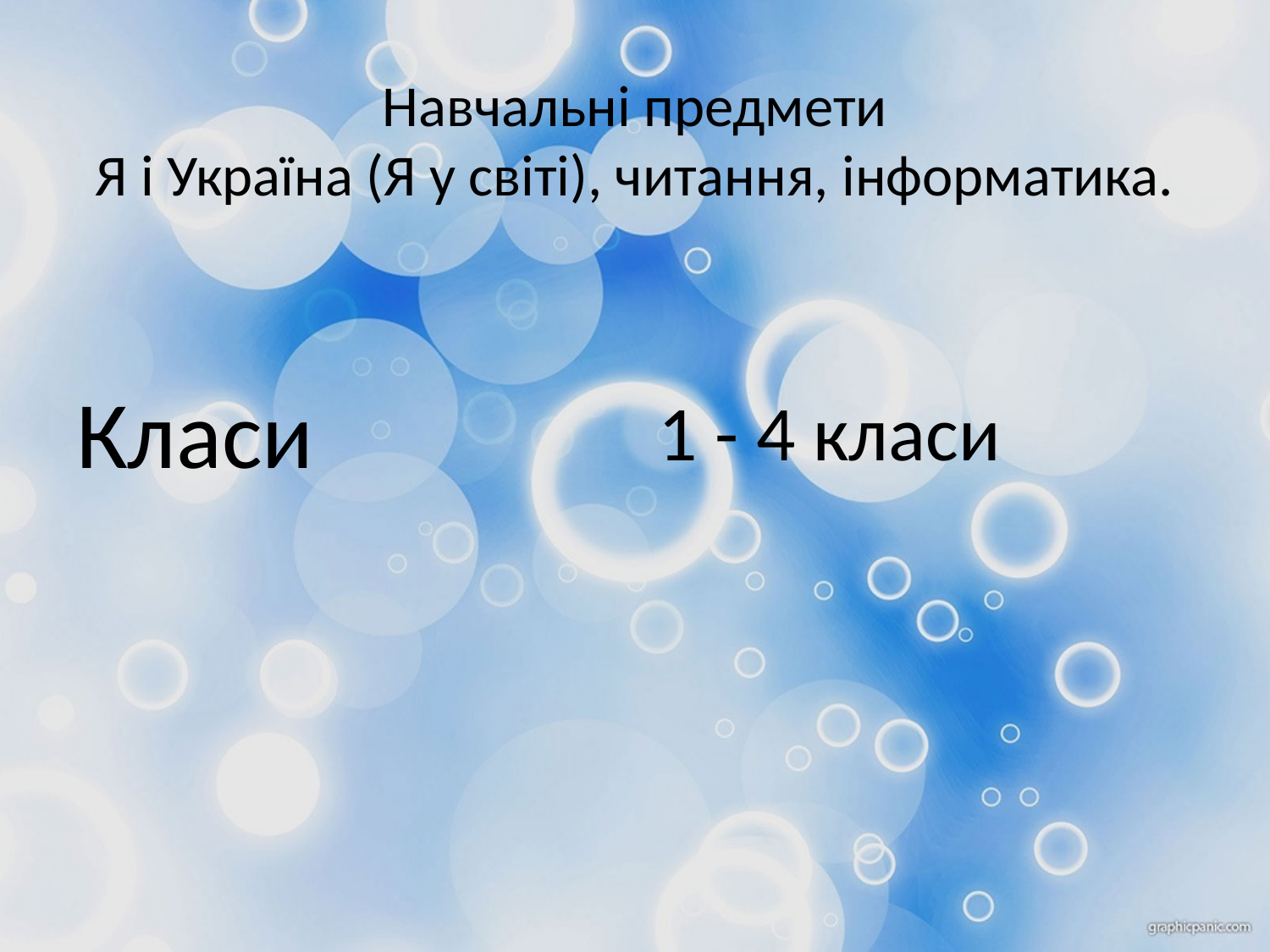

# Навчальні предмети Я і Україна (Я у світі), читання, інформатика.
Класи

1 - 4 класи